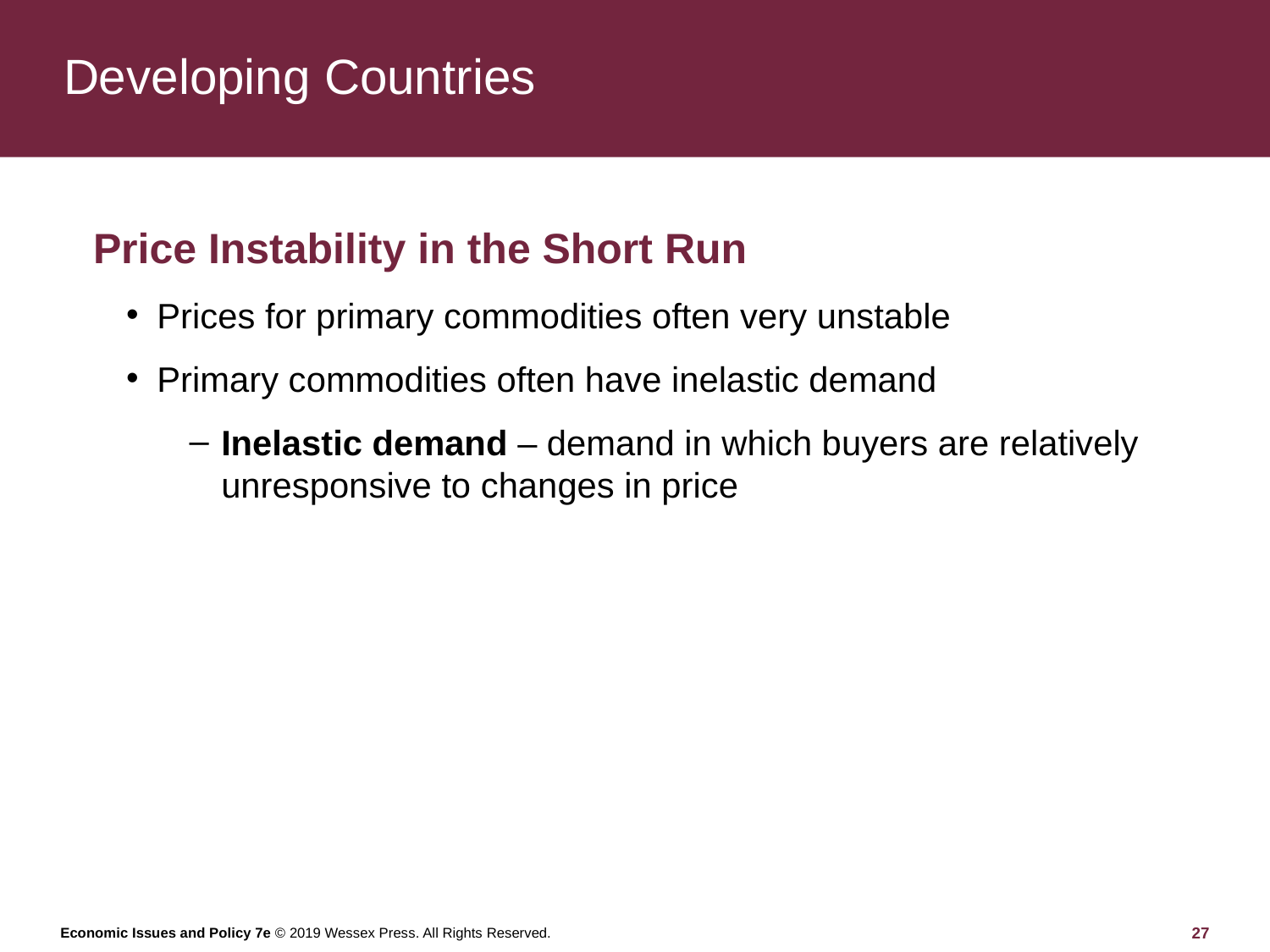

# Developing Countries
Price Instability in the Short Run
Prices for primary commodities often very unstable
Primary commodities often have inelastic demand
Inelastic demand – demand in which buyers are relatively unresponsive to changes in price